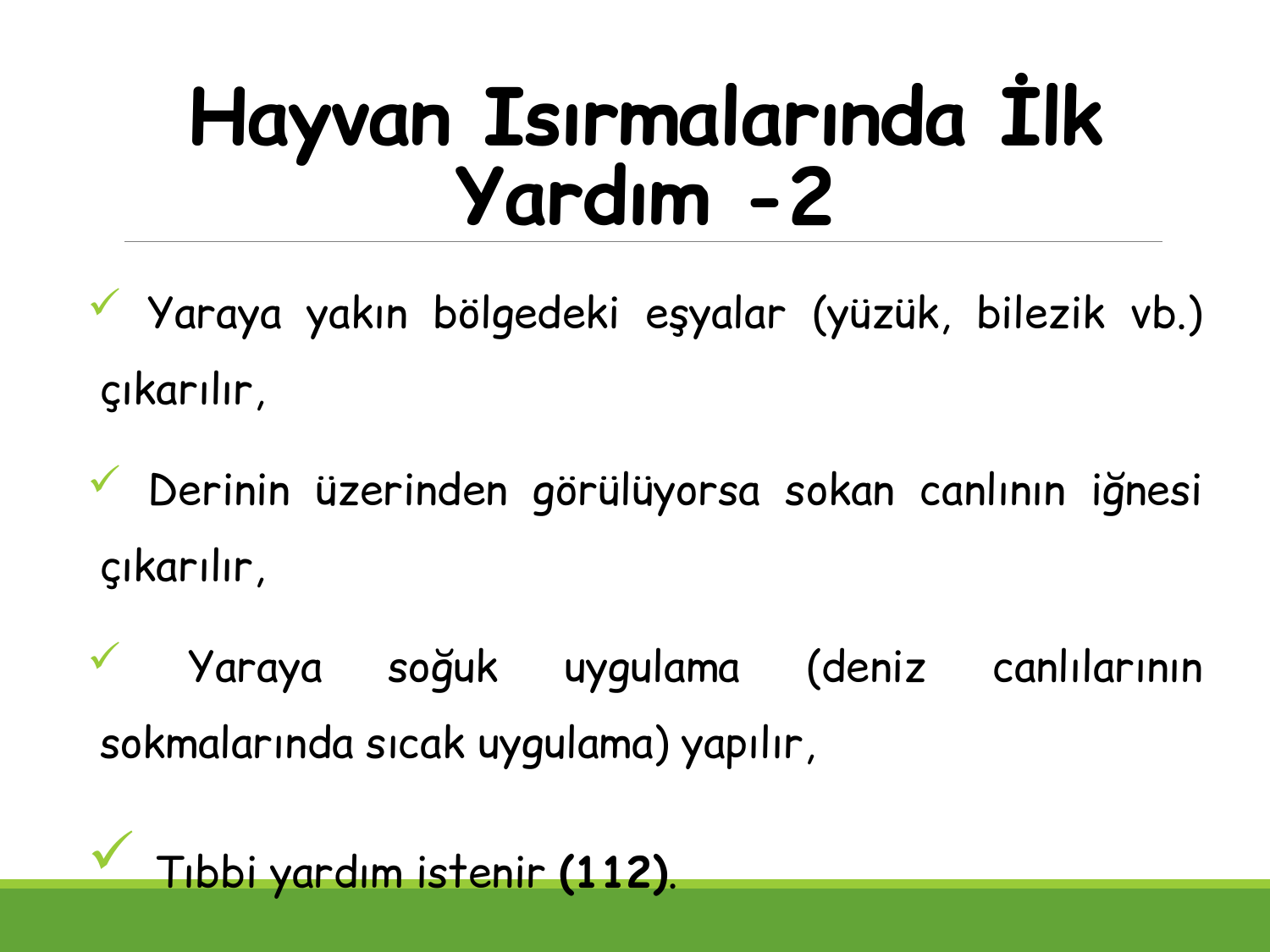

# Hayvan Isırmalarında İlk Yardım -2
 Yaraya yakın bölgedeki eşyalar (yüzük, bilezik vb.) çıkarılır,
 Derinin üzerinden görülüyorsa sokan canlının iğnesi çıkarılır,
 Yaraya soğuk uygulama (deniz canlılarının sokmalarında sıcak uygulama) yapılır,
 Tıbbi yardım istenir (112).